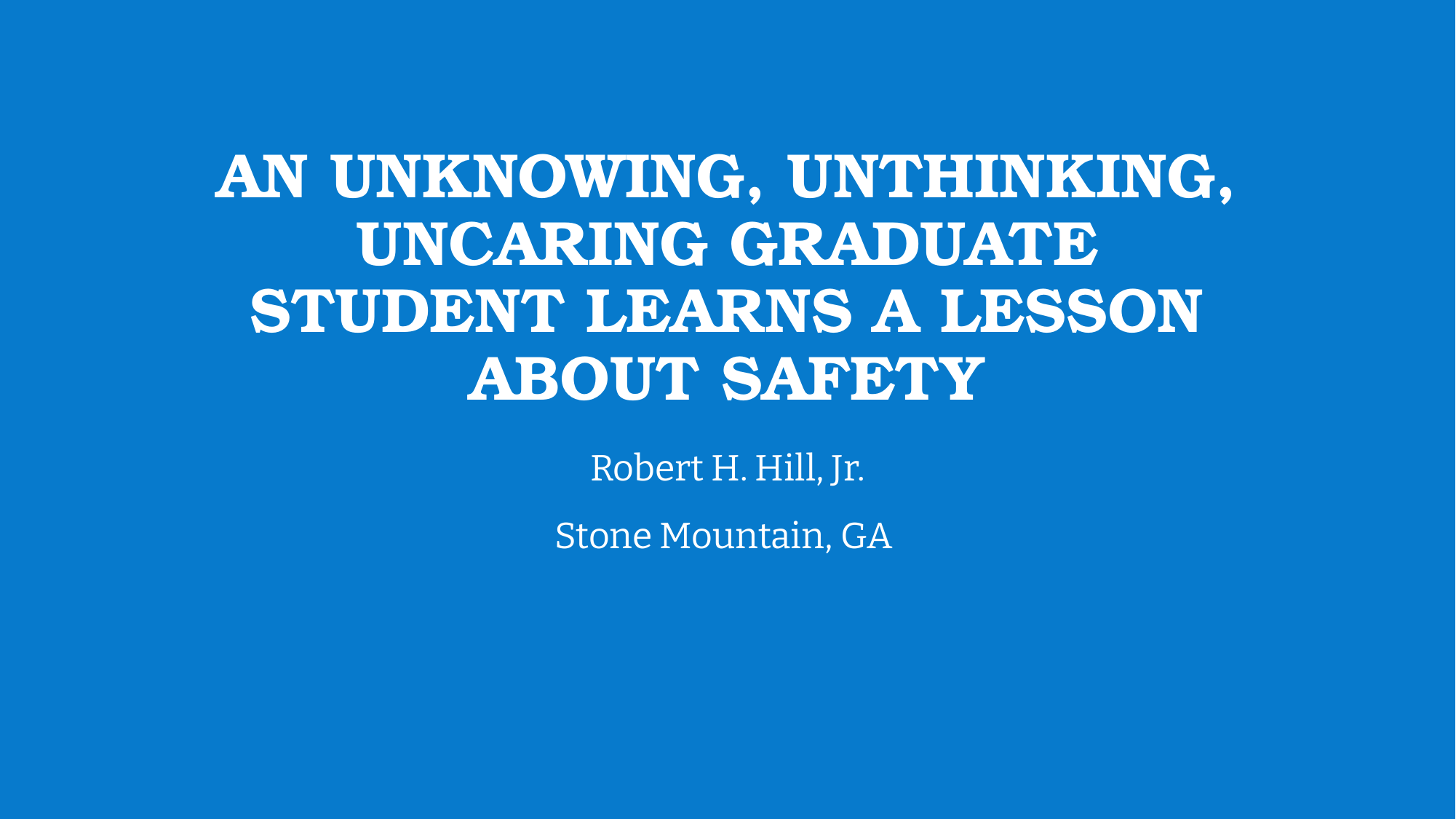

# An unknowing, unthinking, uncaring graduate student learns a lesson about safety
Robert H. Hill, Jr.
Stone Mountain, GA